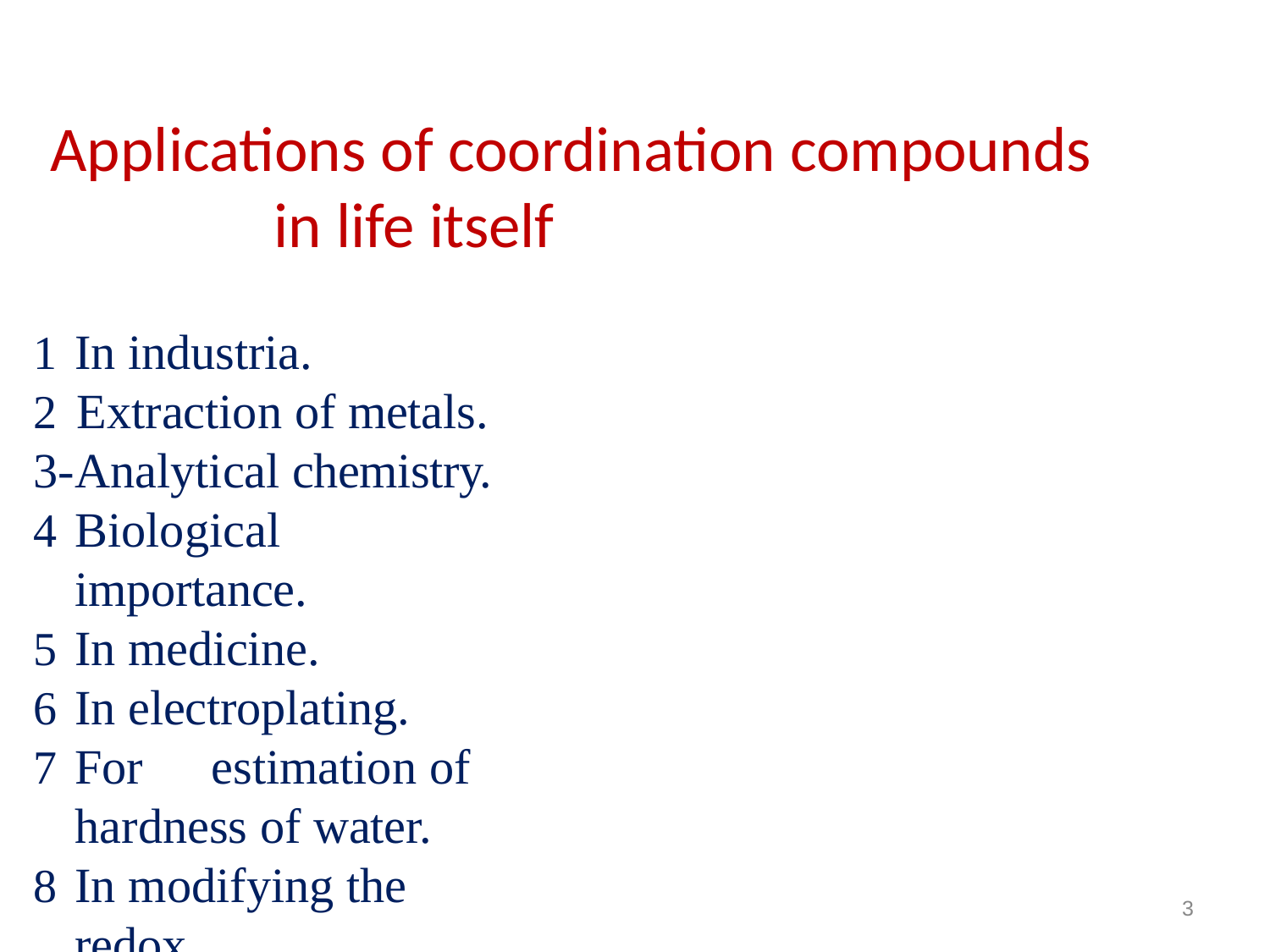

# Applications of coordination compounds in life itself
In industria.
	Extraction of metals. 3-Analytical chemistry.
Biological importance.
In medicine.
In electroplating.
For	estimation of hardness of water.
In modifying the	redox	behavior of metal ions.
3